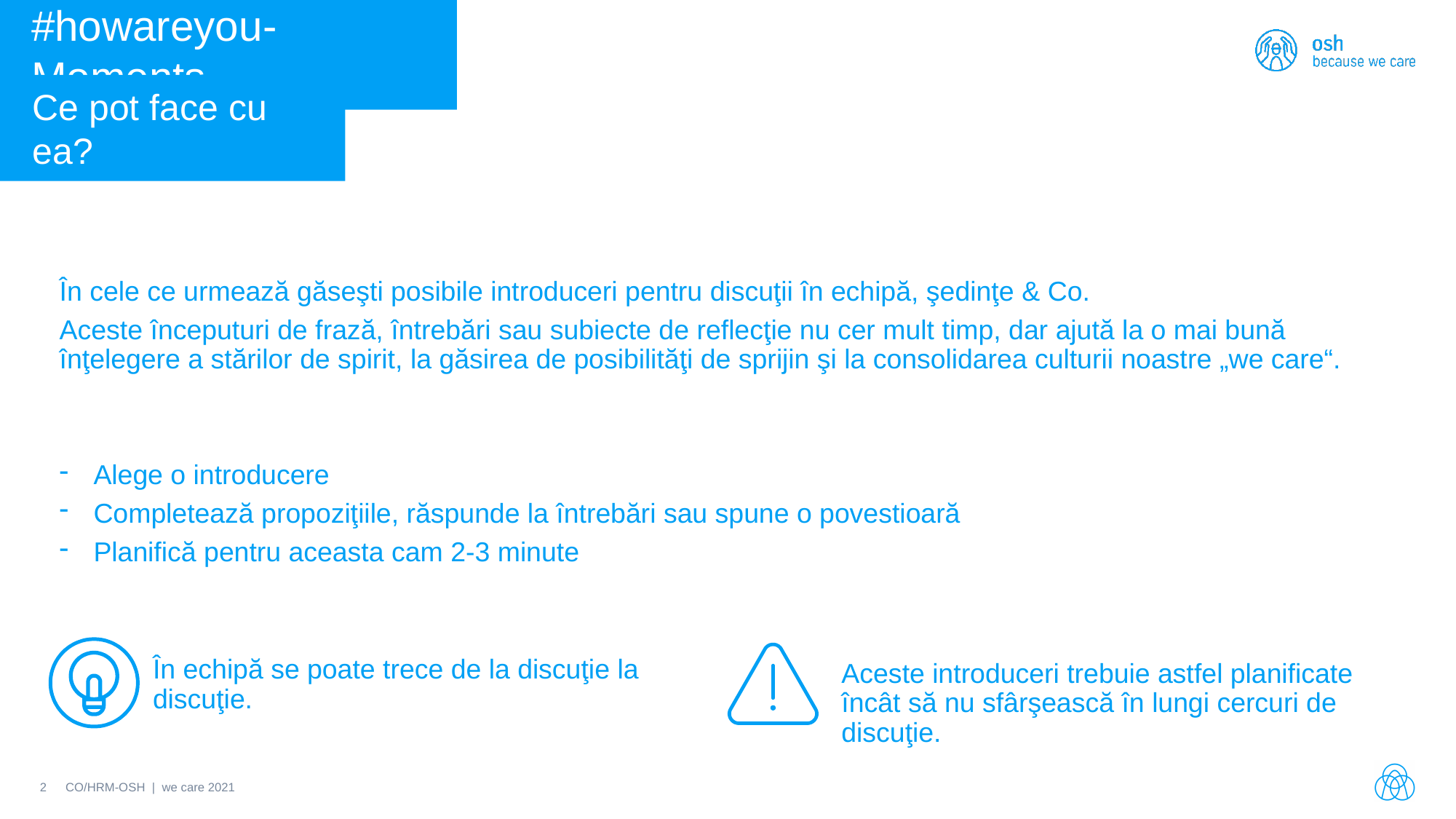

#howareyou-Moments
Ce pot face cu ea?
În cele ce urmează găseşti posibile introduceri pentru discuţii în echipă, şedinţe & Co.
Aceste începuturi de frază, întrebări sau subiecte de reflecţie nu cer mult timp, dar ajută la o mai bună înţelegere a stărilor de spirit, la găsirea de posibilităţi de sprijin şi la consolidarea culturii noastre „we care“.

Alege o introducere
Completează propoziţiile, răspunde la întrebări sau spune o povestioară
Planifică pentru aceasta cam 2-3 minute

În echipă se poate trece de la discuţie la discuţie.
Aceste introduceri trebuie astfel planificate încât să nu sfârşească în lungi cercuri de discuţie.